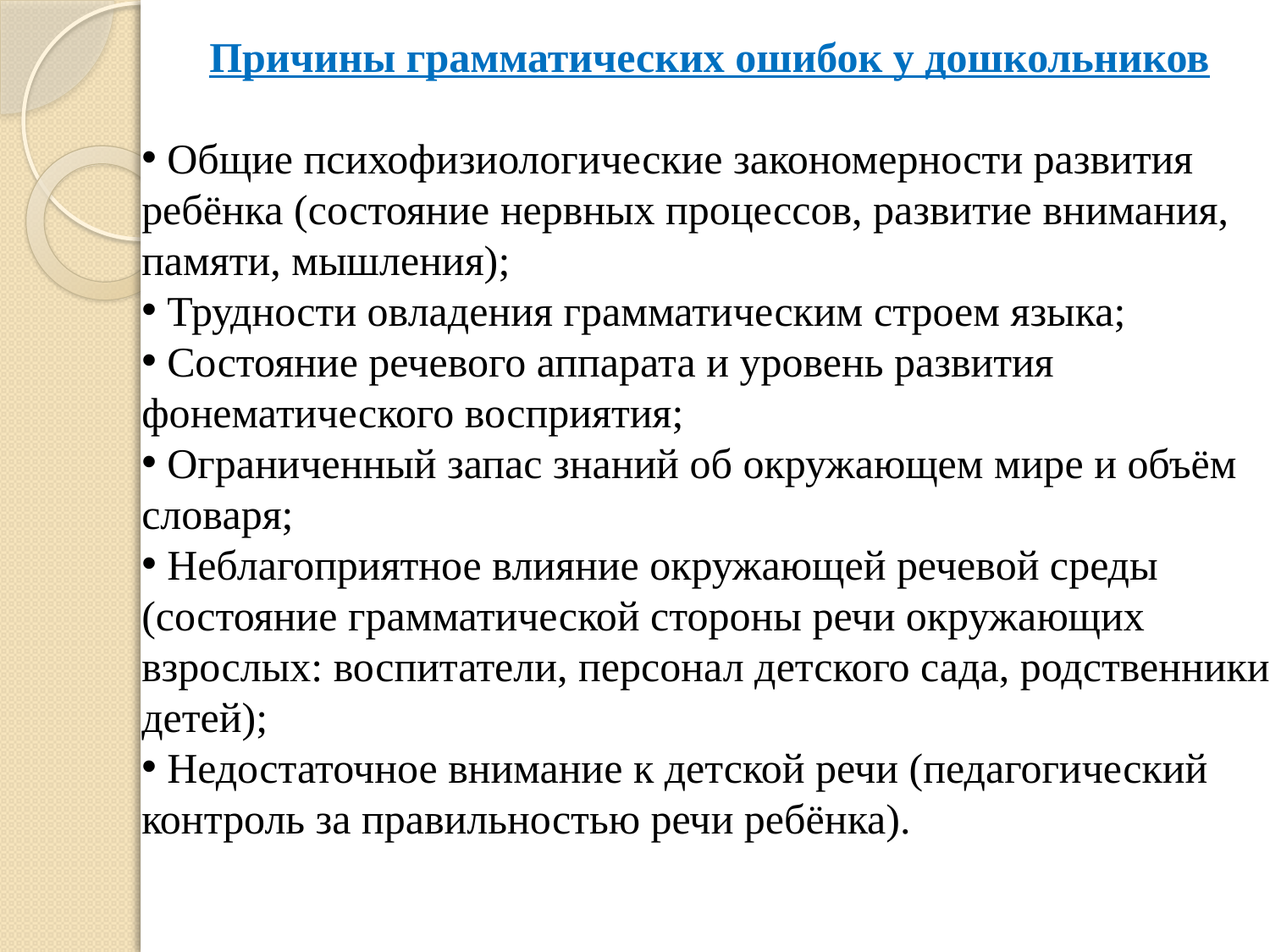

Причины грамматических ошибок у дошкольников

 Общие психофизиологические закономерности развития ребёнка (состояние нервных процессов, развитие внимания, памяти, мышления);
 Трудности овладения грамматическим строем языка;
 Состояние речевого аппарата и уровень развития фонематического восприятия;
 Ограниченный запас знаний об окружающем мире и объём словаря;
 Неблагоприятное влияние окружающей речевой среды (состояние грамматической стороны речи окружающих взрослых: воспитатели, персонал детского сада, родственники детей);
 Недостаточное внимание к детской речи (педагогический контроль за правильностью речи ребёнка).